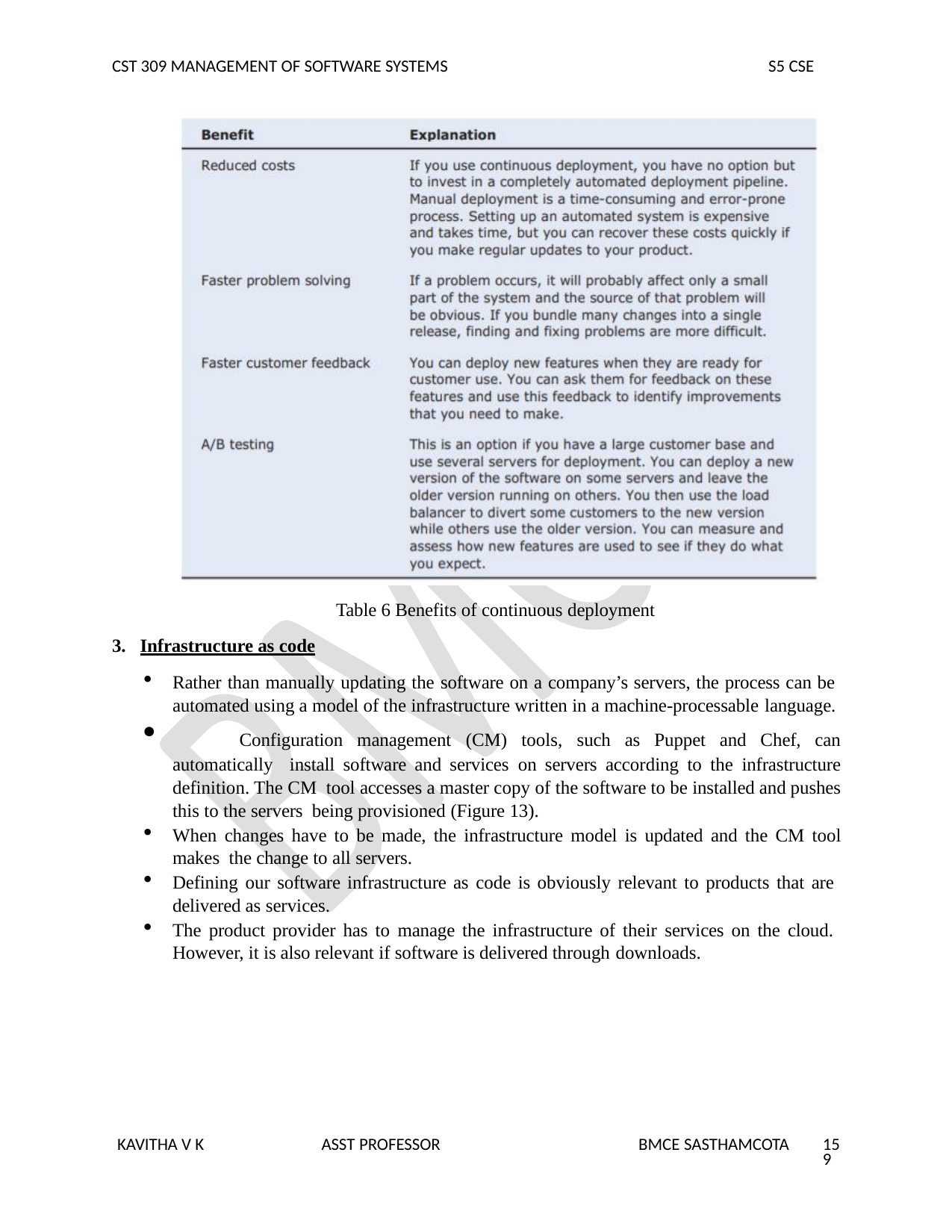

CST 309 MANAGEMENT OF SOFTWARE SYSTEMS
S5 CSE

Table 6 Benefits of continuous deployment
Infrastructure as code
Rather than manually updating the software on a company’s servers, the process can be  automated using a model of the infrastructure written in a machine-processable language.
	Configuration management (CM) tools, such as Puppet and Chef, can automatically  install software and services on servers according to the infrastructure definition. The CM  tool accesses a master copy of the software to be installed and pushes this to the servers  being provisioned (Figure 13).
When changes have to be made, the infrastructure model is updated and the CM tool makes  the change to all servers.
Defining our software infrastructure as code is obviously relevant to products that are  delivered as services.
The product provider has to manage the infrastructure of their services on the cloud.  However, it is also relevant if software is delivered through downloads.
KAVITHA V K
ASST PROFESSOR
BMCE SASTHAMCOTA
159